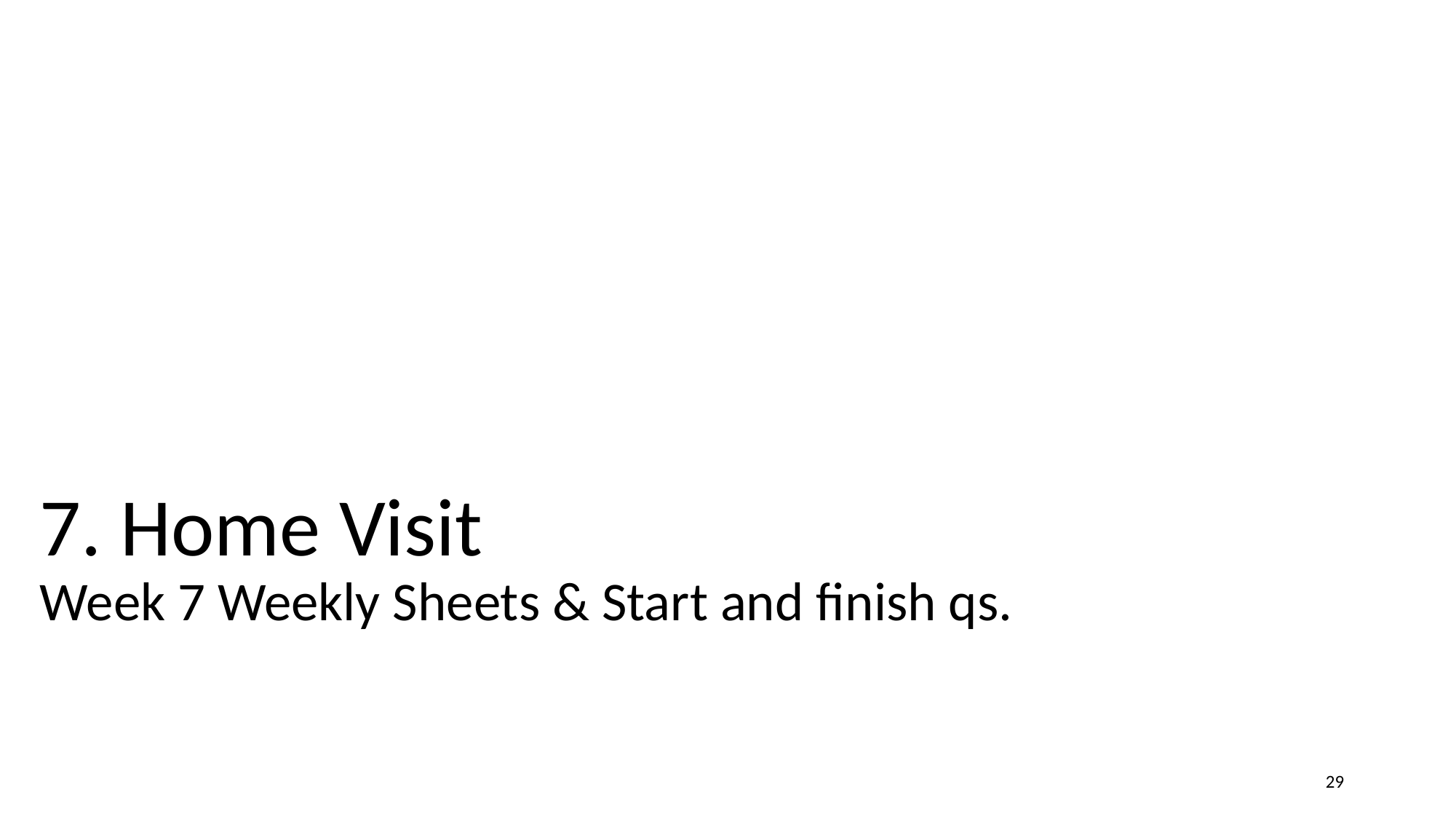

# 7. Home Visit Week 7 Weekly Sheets & Start and finish qs.
29